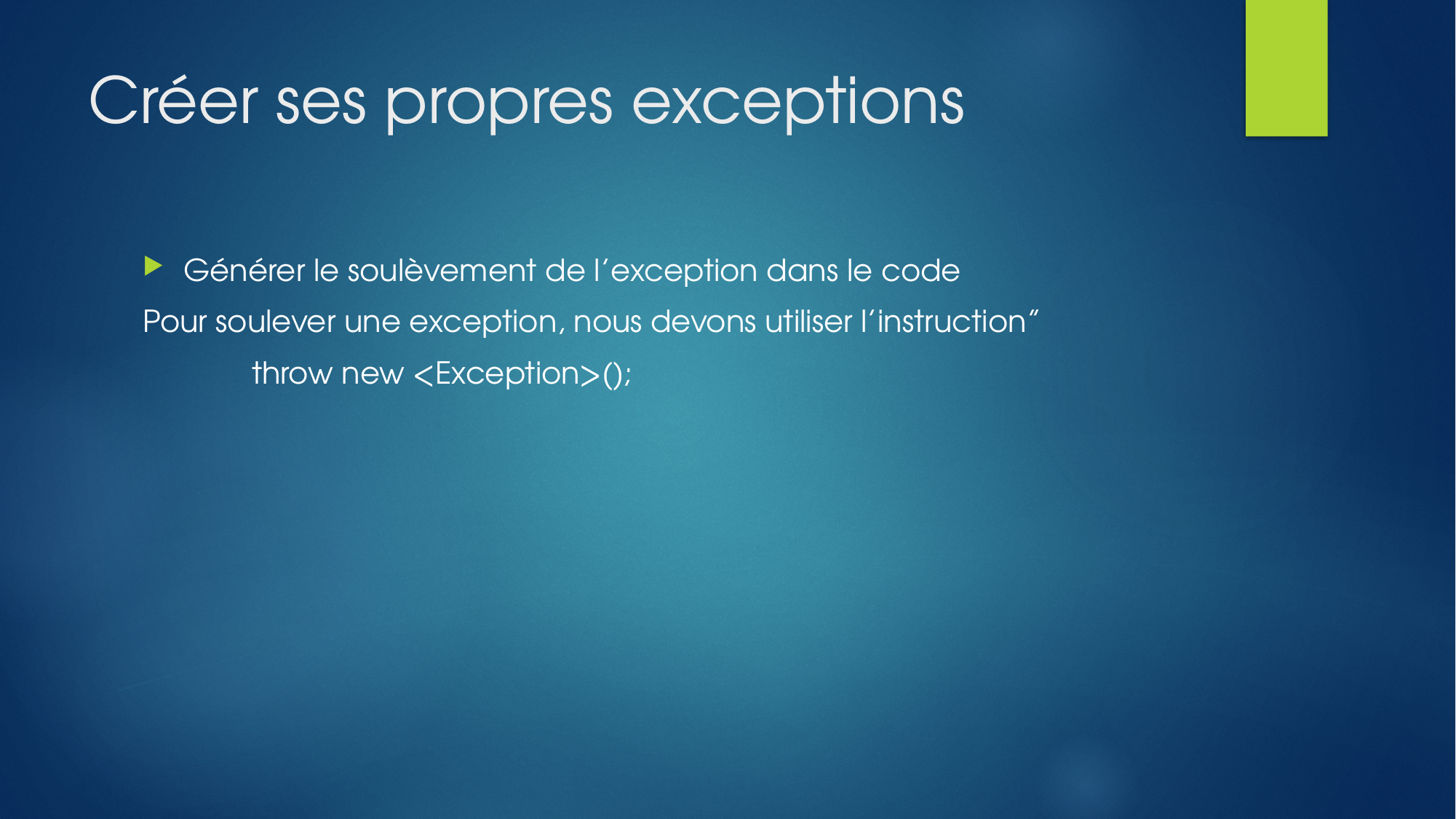

# Créer ses propres exceptions
Générer le soulèvement de l’exception dans le code
Pour soulever une exception, nous devons utiliser l’instruction”
	throw new <Exception>();